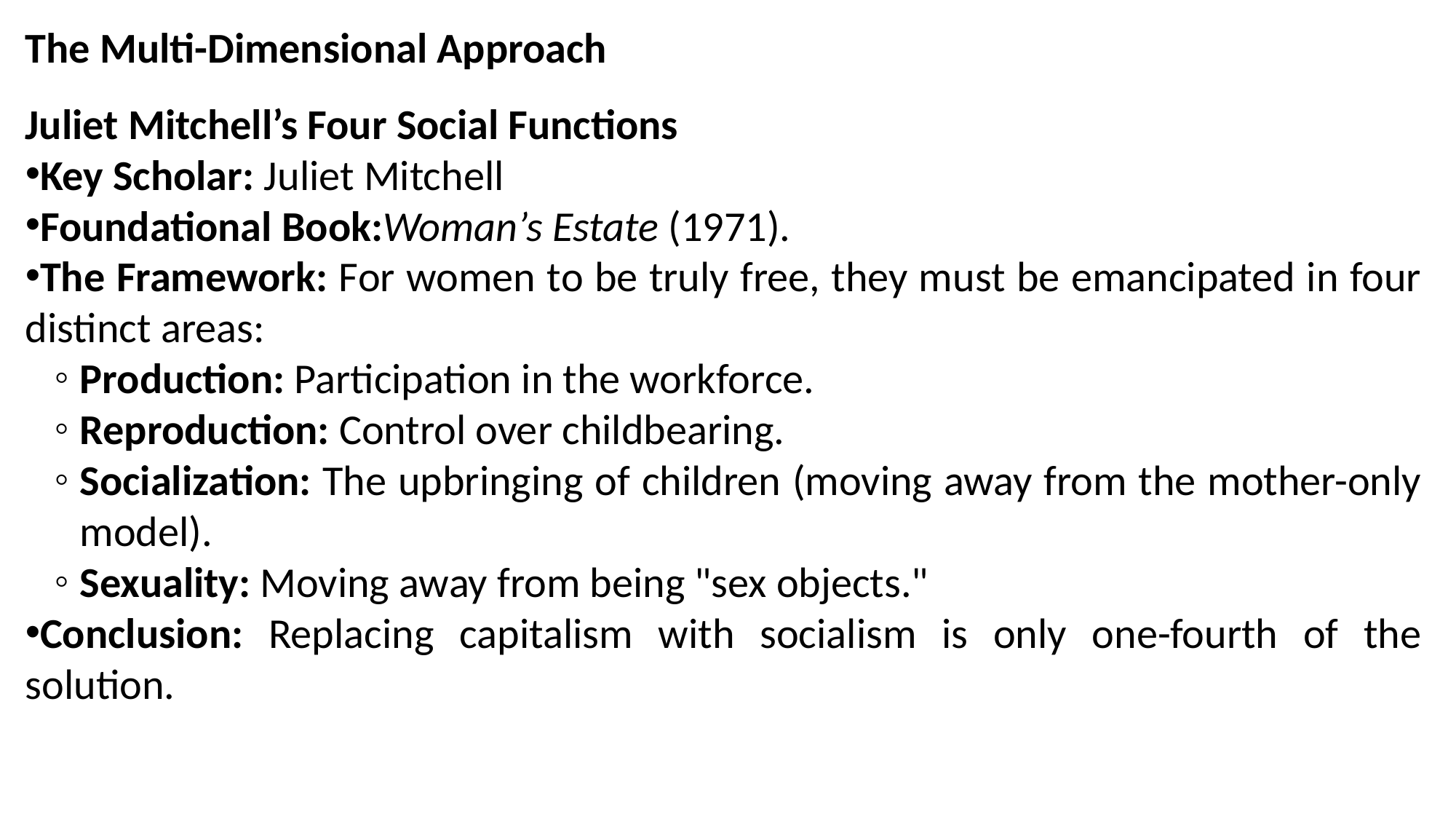

The Multi-Dimensional Approach
Juliet Mitchell’s Four Social Functions
Key Scholar: Juliet Mitchell
Foundational Book:Woman’s Estate (1971).
The Framework: For women to be truly free, they must be emancipated in four distinct areas:
Production: Participation in the workforce.
Reproduction: Control over childbearing.
Socialization: The upbringing of children (moving away from the mother-only model).
Sexuality: Moving away from being "sex objects."
Conclusion: Replacing capitalism with socialism is only one-fourth of the solution.